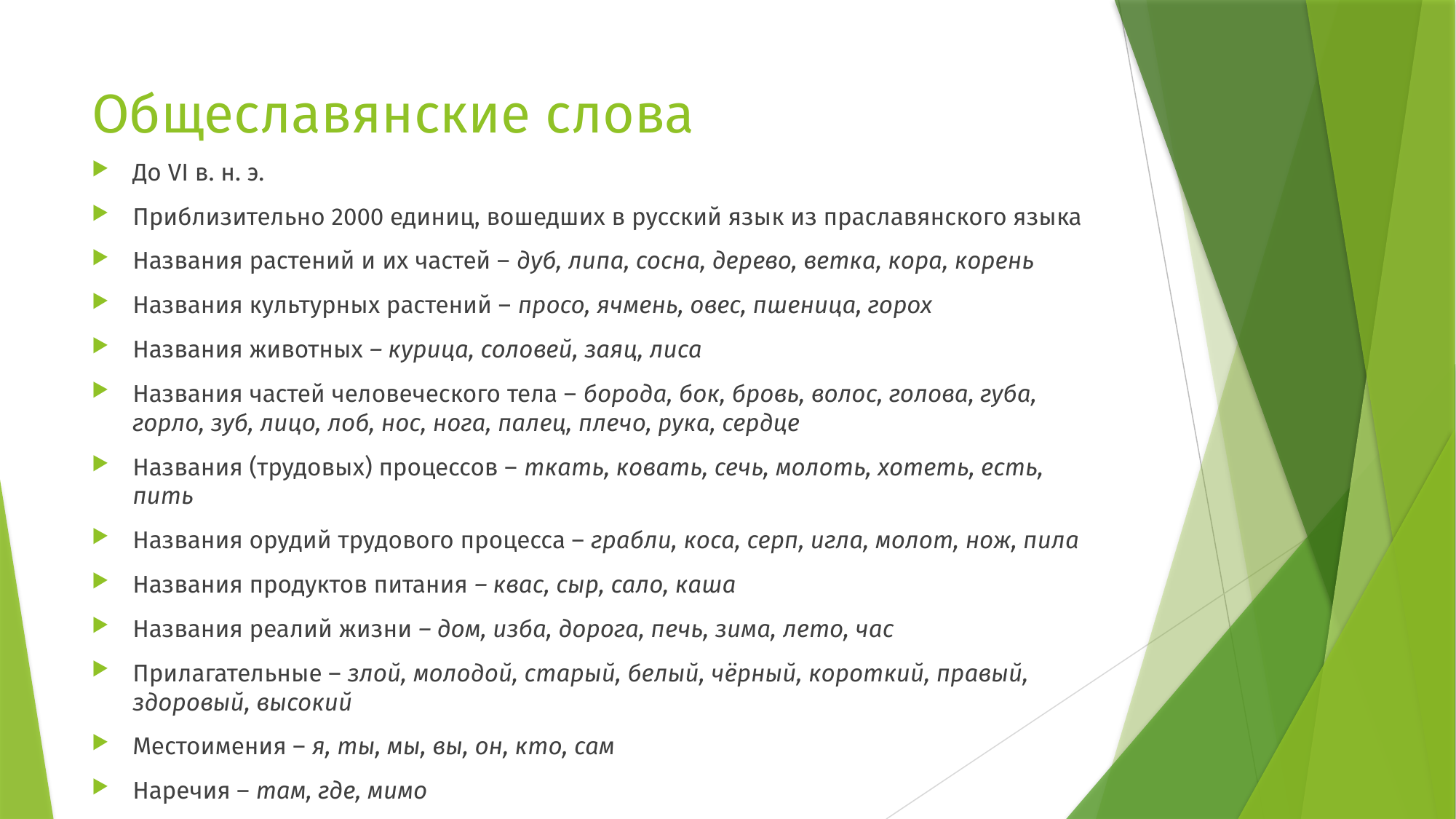

# Общеславянские слова
До VI в. н. э.
Приблизительно 2000 единиц, вошедших в русский язык из праславянского языка
Названия растений и их частей – дуб, липа, сосна, дерево, ветка, кора, корень
Названия культурных растений – просо, ячмень, овес, пшеница, горох
Названия животных – курица, соловей, заяц, лиса
Названия частей человеческого тела – борода, бок, бровь, волос, голова, губа, горло, зуб, лицо, лоб, нос, нога, палец, плечо, рука, сердце
Названия (трудовых) процессов – ткать, ковать, сечь, молоть, хотеть, есть, пить
Названия орудий трудового процесса – грабли, коса, серп, игла, молот, нож, пила
Названия продуктов питания – квас, сыр, сало, каша
Названия реалий жизни – дом, изба, дорога, печь, зима, лето, час
Прилагательные – злой, молодой, старый, белый, чёрный, короткий, правый, здоровый, высокий
Местоимения – я, ты, мы, вы, он, кто, сам
Наречия – там, где, мимо